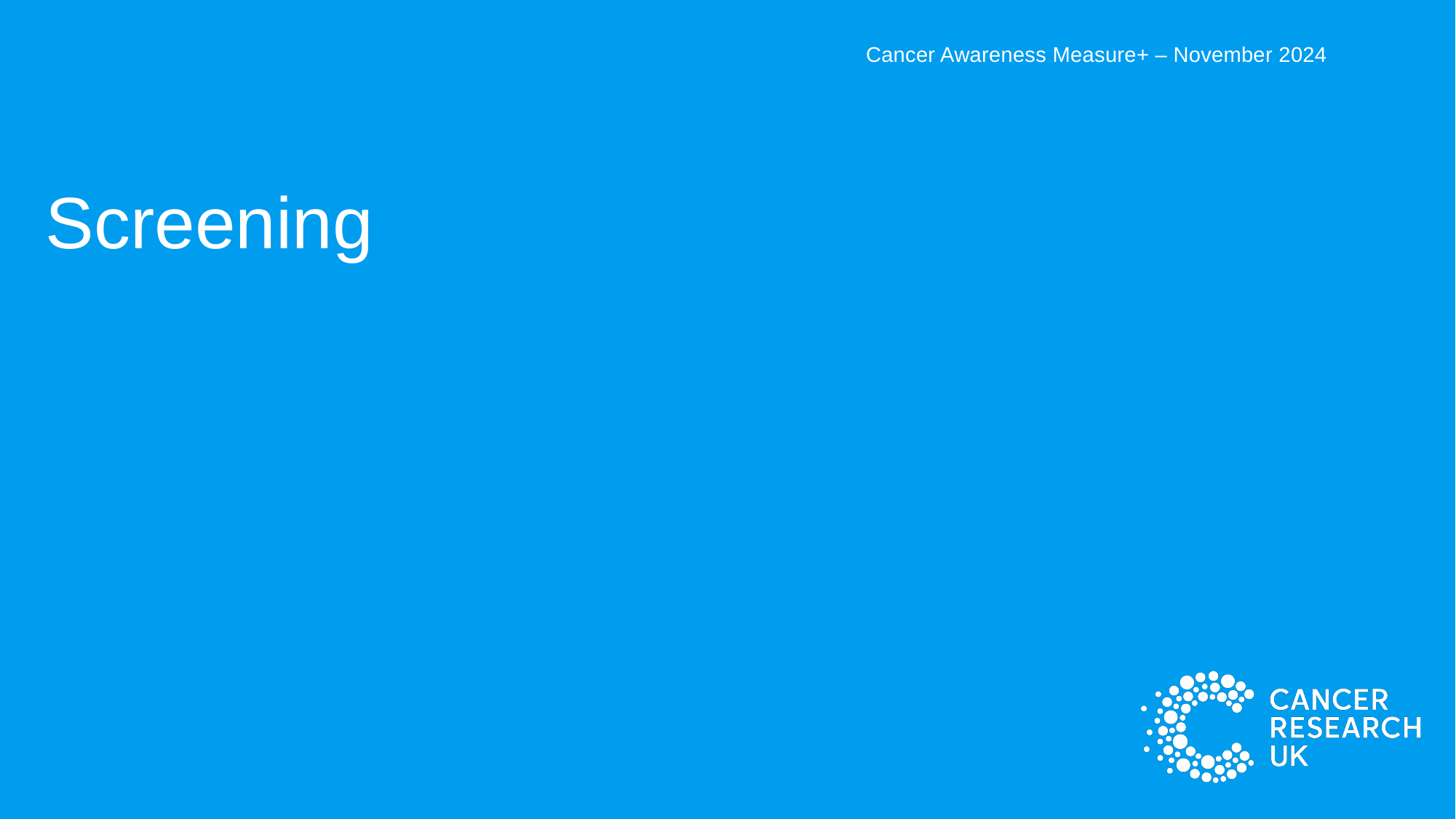

Cancer Awareness Measure+ – November 2024
Screening